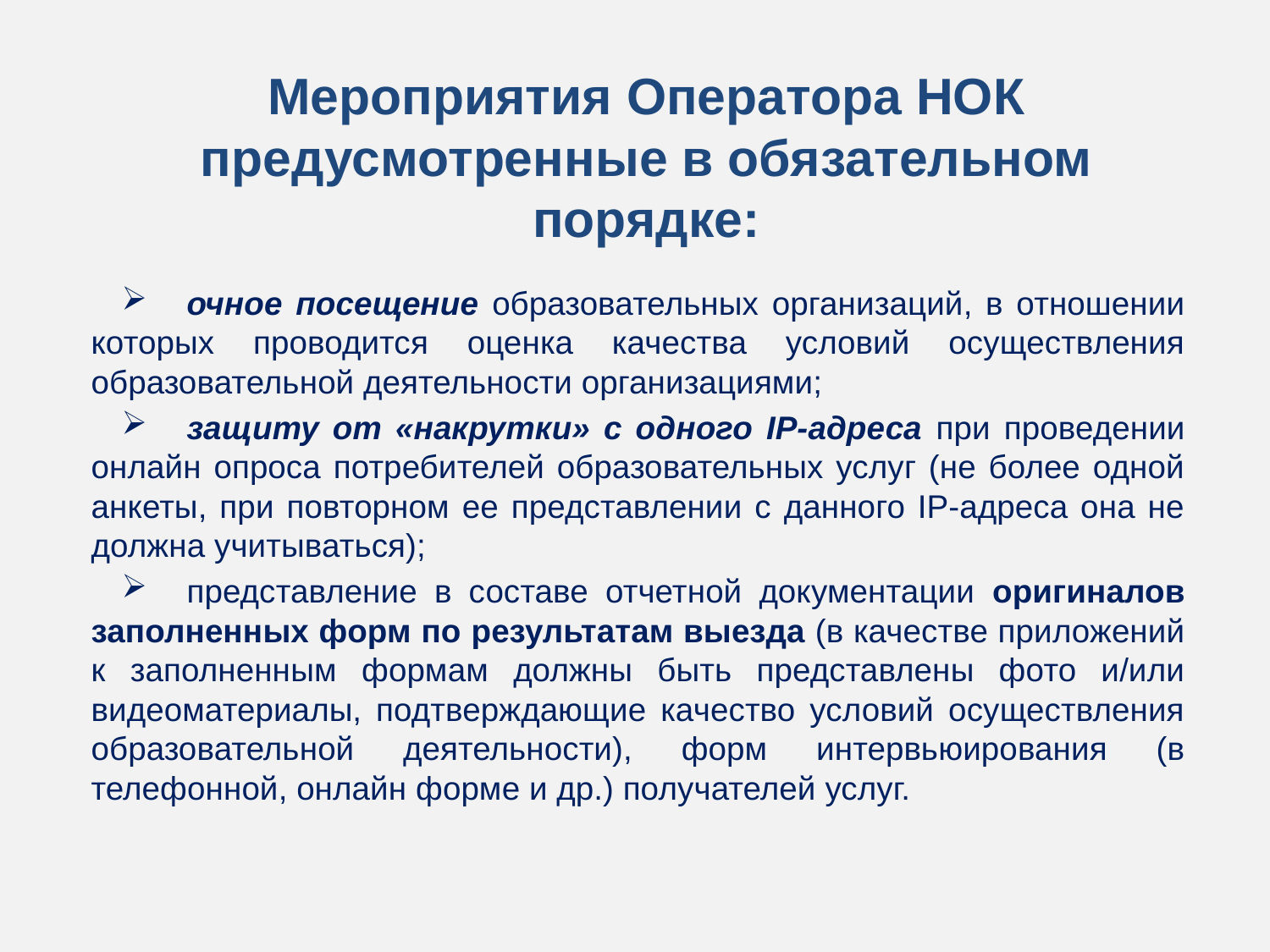

# Мероприятия Оператора НОК предусмотренные в обязательном порядке:
очное посещение образовательных организаций, в отношении которых проводится оценка качества условий осуществления образовательной деятельности организациями;
защиту от «накрутки» с одного IP-адреса при проведении онлайн опроса потребителей образовательных услуг (не более одной анкеты, при повторном ее представлении с данного IP-адреса она не должна учитываться);
представление в составе отчетной документации оригиналов заполненных форм по результатам выезда (в качестве приложений к заполненным формам должны быть представлены фото и/или видеоматериалы, подтверждающие качество условий осуществления образовательной деятельности), форм интервьюирования (в телефонной, онлайн форме и др.) получателей услуг.